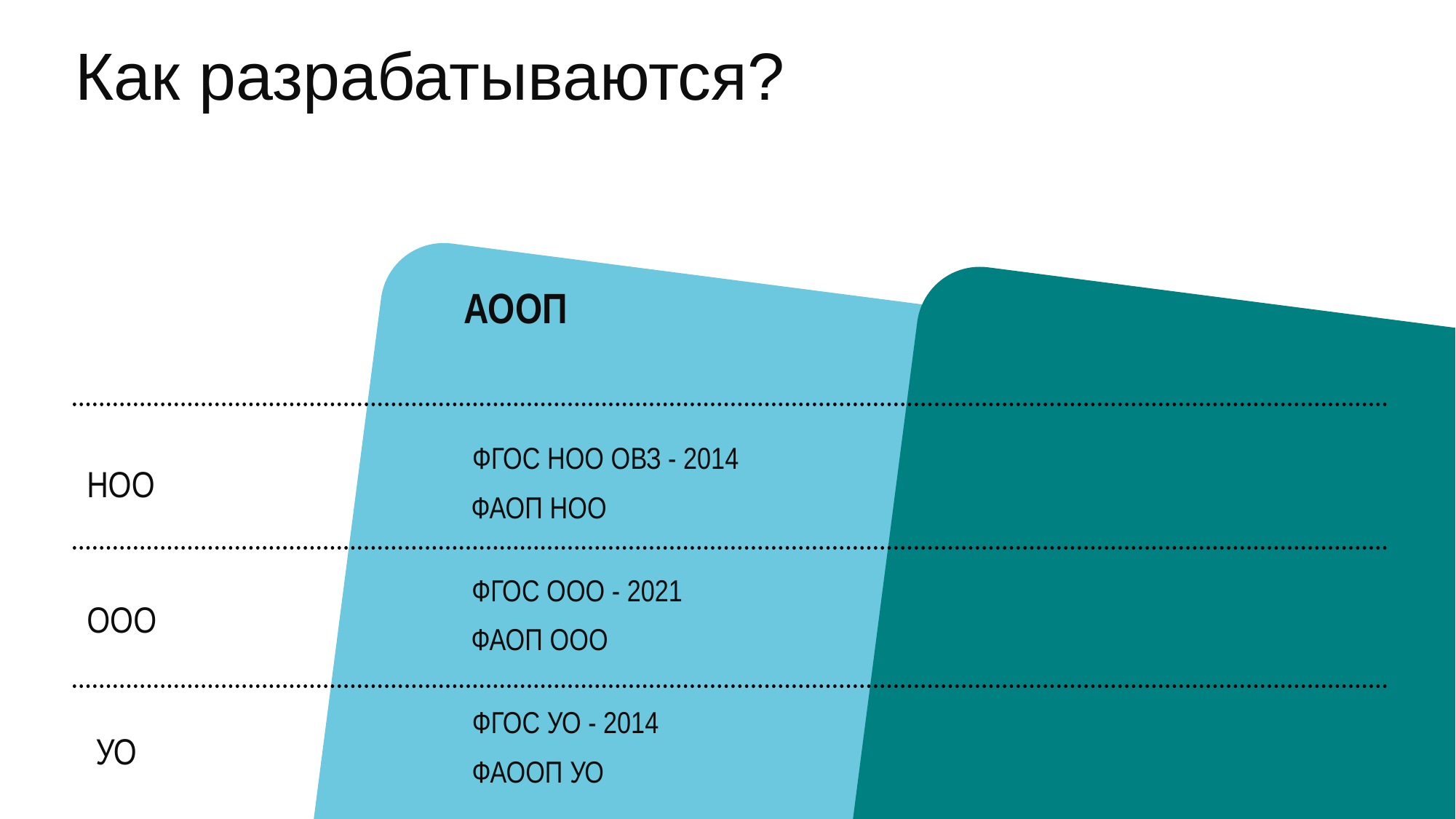

Как разрабатываются?

АООП

ФГОС НОО ОВЗ - 2014

НОО
ФАОП НОО
ФГОС ООО - 2021
ООО
ФАОП ООО
ФГОС УО - 2014
 УО
ФАООП УО